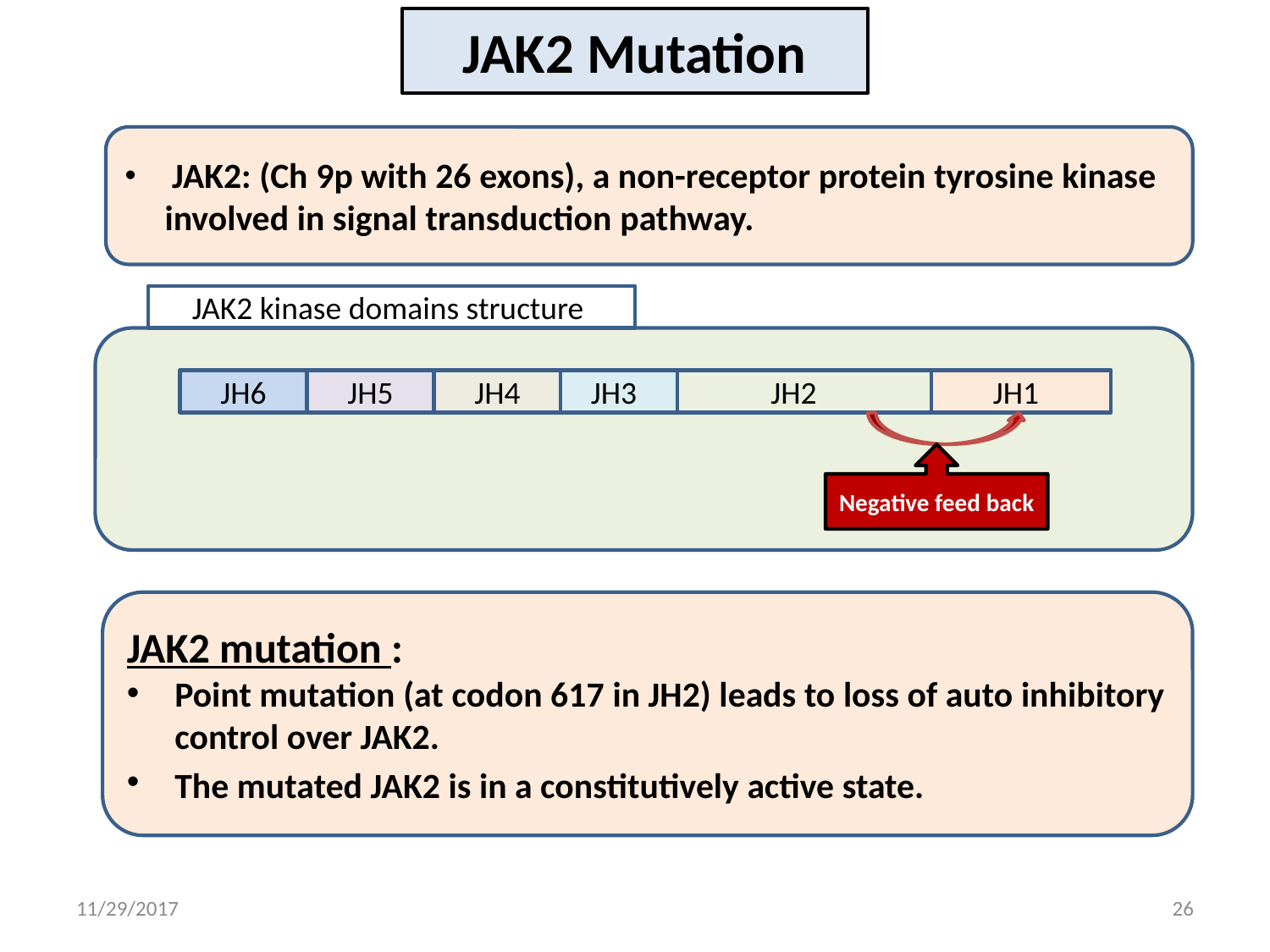

JAK2 Mutation
 JAK2: (Ch 9p with 26 exons), a non-receptor protein tyrosine kinase  involved in signal transduction pathway.
JAK2 kinase domains structure

JH6
JH5
JH4
JH3
JH2
JH1

Negative feed back
JAK2 mutation :
Point mutation (at codon 617 in JH2) leads to loss of auto inhibitory control over JAK2.
The mutated JAK2 is in a constitutively active state.
11/29/2017
26